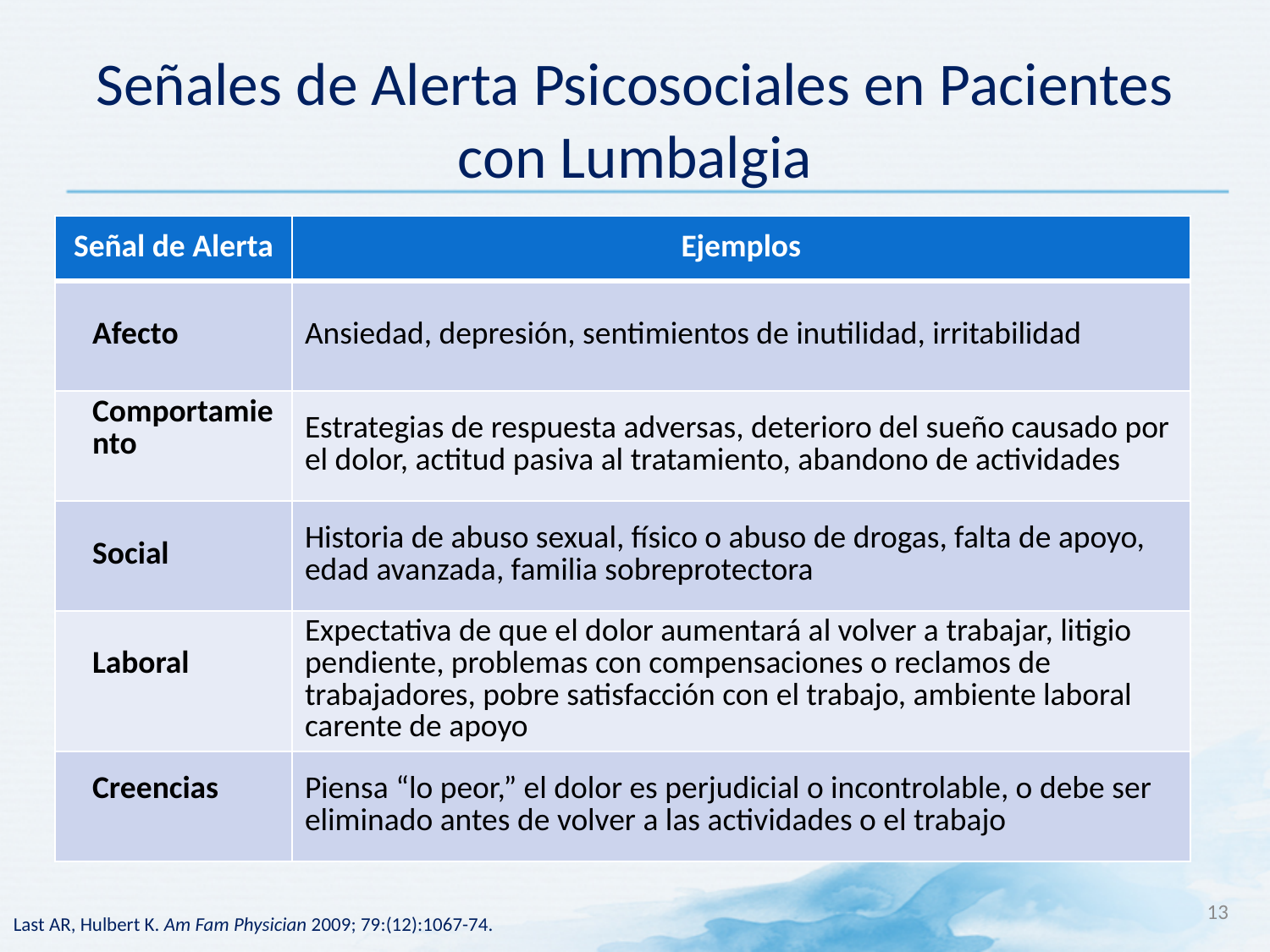

# Señales de Alerta Psicosociales en Pacientes con Lumbalgia
| Señal de Alerta | Ejemplos |
| --- | --- |
| Afecto | Ansiedad, depresión, sentimientos de inutilidad, irritabilidad |
| Comportamiento | Estrategias de respuesta adversas, deterioro del sueño causado por el dolor, actitud pasiva al tratamiento, abandono de actividades |
| Social | Historia de abuso sexual, físico o abuso de drogas, falta de apoyo, edad avanzada, familia sobreprotectora |
| Laboral | Expectativa de que el dolor aumentará al volver a trabajar, litigio pendiente, problemas con compensaciones o reclamos de trabajadores, pobre satisfacción con el trabajo, ambiente laboral carente de apoyo |
| Creencias | Piensa “lo peor,” el dolor es perjudicial o incontrolable, o debe ser eliminado antes de volver a las actividades o el trabajo |
Last AR, Hulbert K. Am Fam Physician 2009; 79:(12):1067-74.
13